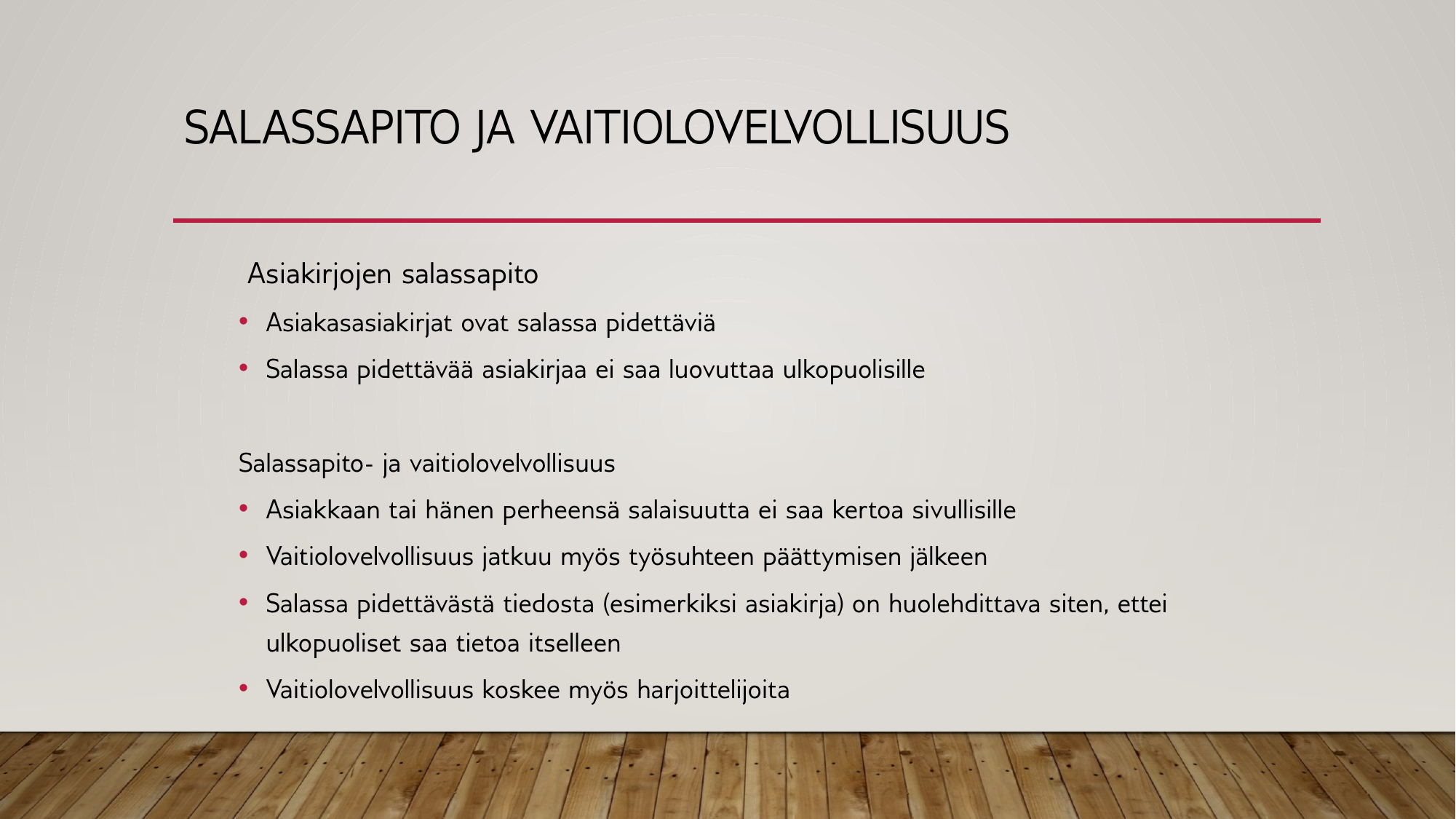

# Salassapito ja vaitiolovelvollisuus
       Asiakirjojen salassapito
Asiakasasiakirjat ovat salassa pidettäviä
Salassa pidettävää asiakirjaa ei saa luovuttaa ulkopuolisille

Salassapito- ja vaitiolovelvollisuus
Asiakkaan tai hänen perheensä salaisuutta ei saa kertoa sivullisille
Vaitiolovelvollisuus jatkuu myös työsuhteen päättymisen jälkeen
Salassa pidettävästä tiedosta (esimerkiksi asiakirja) on huolehdittava siten, ettei ulkopuoliset saa tietoa itselleen
Vaitiolovelvollisuus koskee myös harjoittelijoita